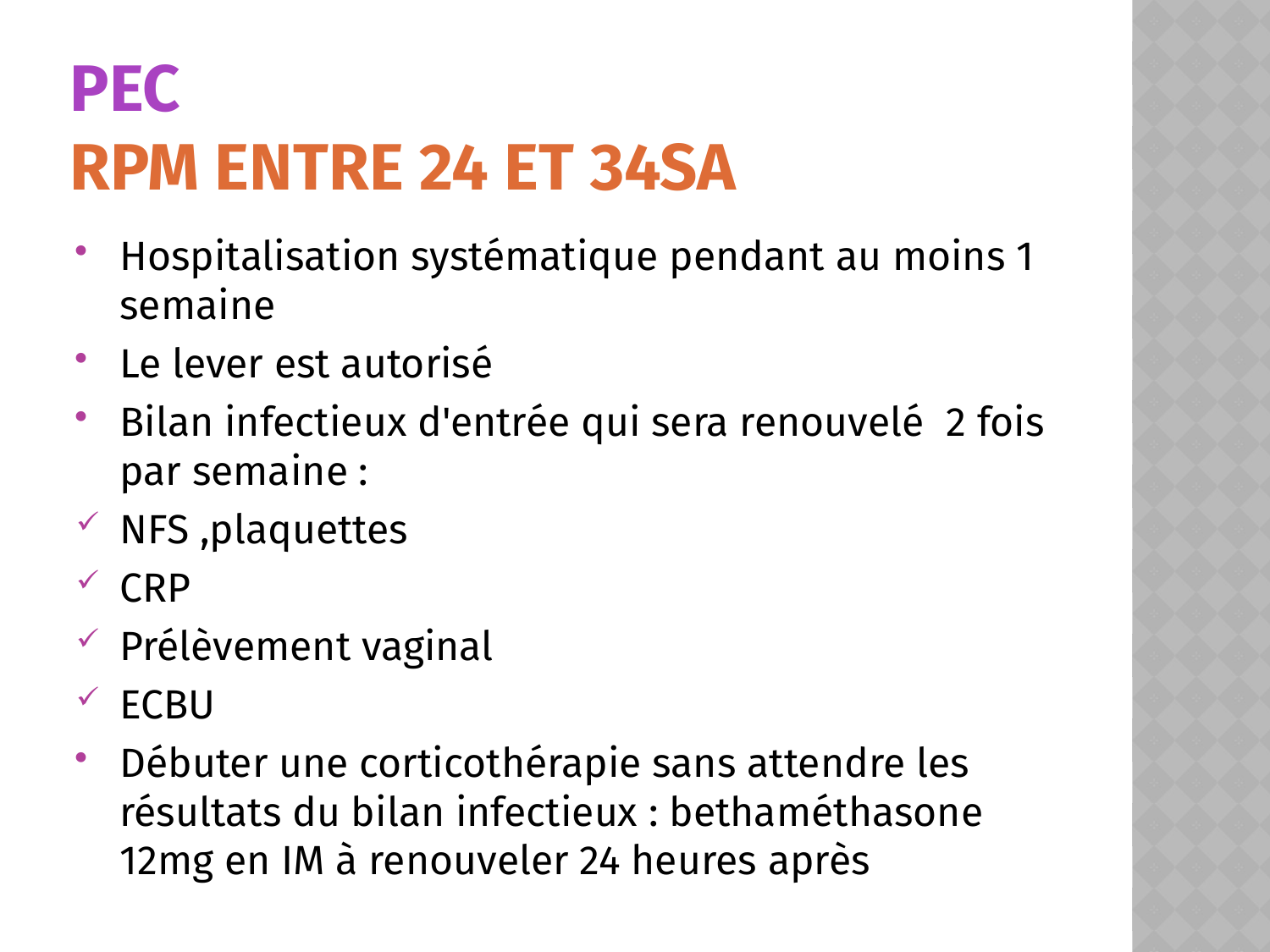

# PEC RPM entre 24 et 34SA
Hospitalisation systématique pendant au moins 1 semaine
Le lever est autorisé
Bilan infectieux d'entrée qui sera renouvelé  2 fois par semaine :
NFS ,plaquettes
CRP
Prélèvement vaginal
ECBU
Débuter une corticothérapie sans attendre les résultats du bilan infectieux : bethaméthasone 12mg en IM à renouveler 24 heures après